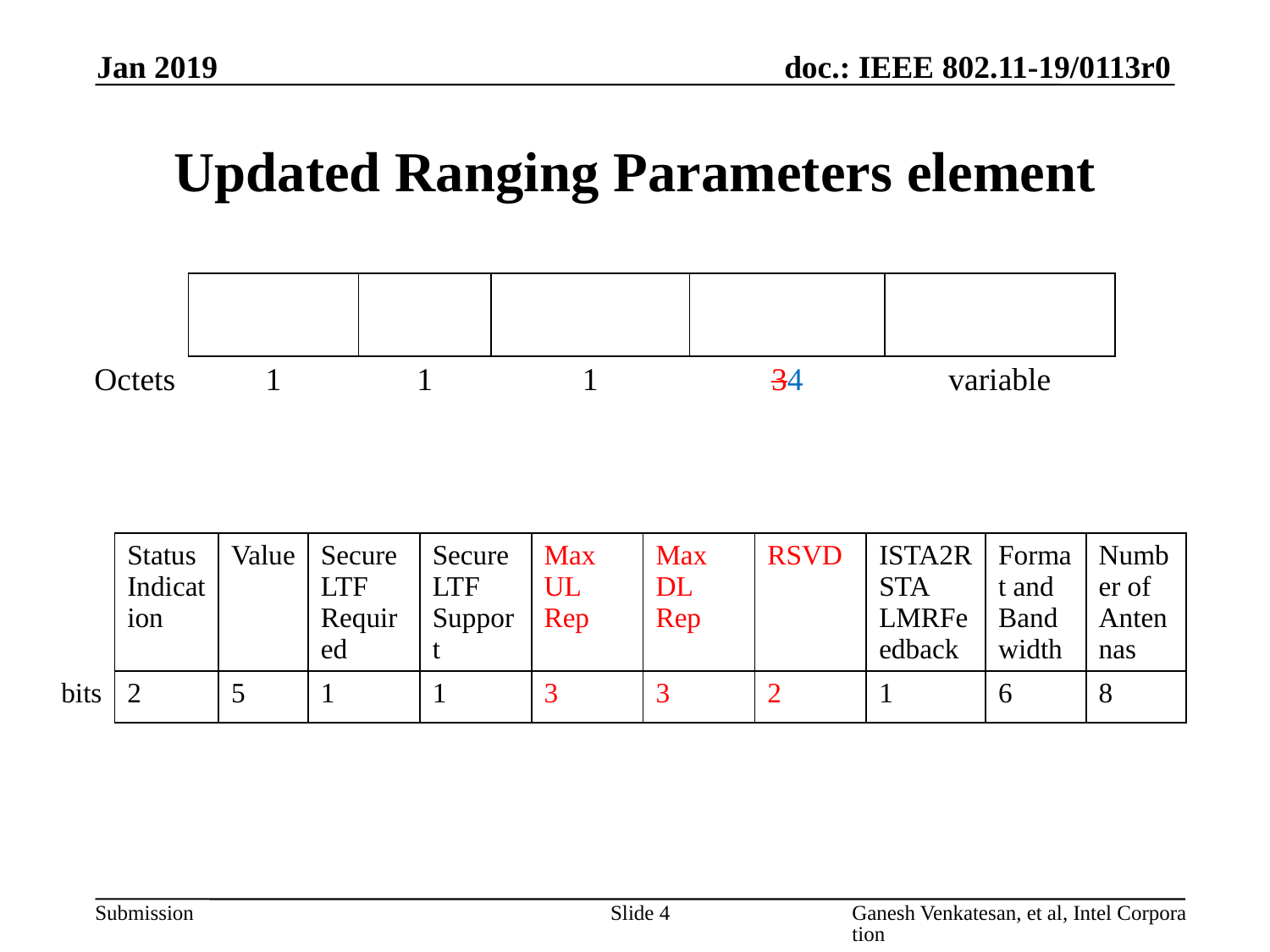

Jan 2019
# Updated Ranging Parameters element
|  | Element ID (255) | Length | Element ID Extension | Ranging Parameters | Ranging subelements |
| --- | --- | --- | --- | --- | --- |
| Octets | 1 | 1 | 1 | 34 | variable |
|  | Status Indication | Value | Secure LTF Required | Secure LTF Support | Max UL Rep | Max DL Rep | RSVD | ISTA2RSTA LMRFeedback | Format and Bandwidth | Number of Antennas |
| --- | --- | --- | --- | --- | --- | --- | --- | --- | --- | --- |
| bits | 2 | 5 | 1 | 1 | 3 | 3 | 2 | 1 | 6 | 8 |
Slide 4
Ganesh Venkatesan, et al, Intel Corporation